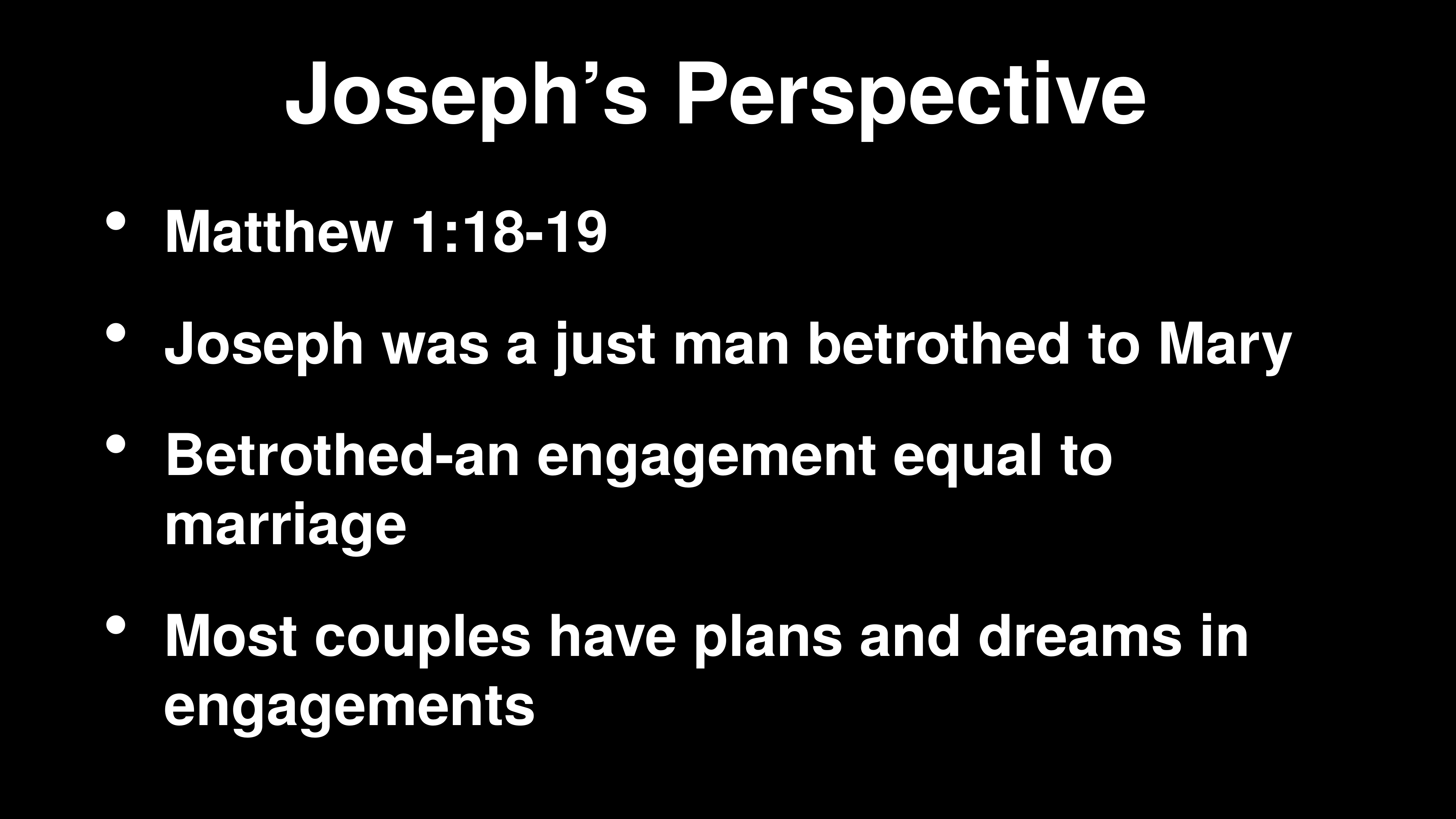

# Joseph’s Perspective
Matthew 1:18-19
Joseph was a just man betrothed to Mary
Betrothed-an engagement equal to marriage
Most couples have plans and dreams in engagements